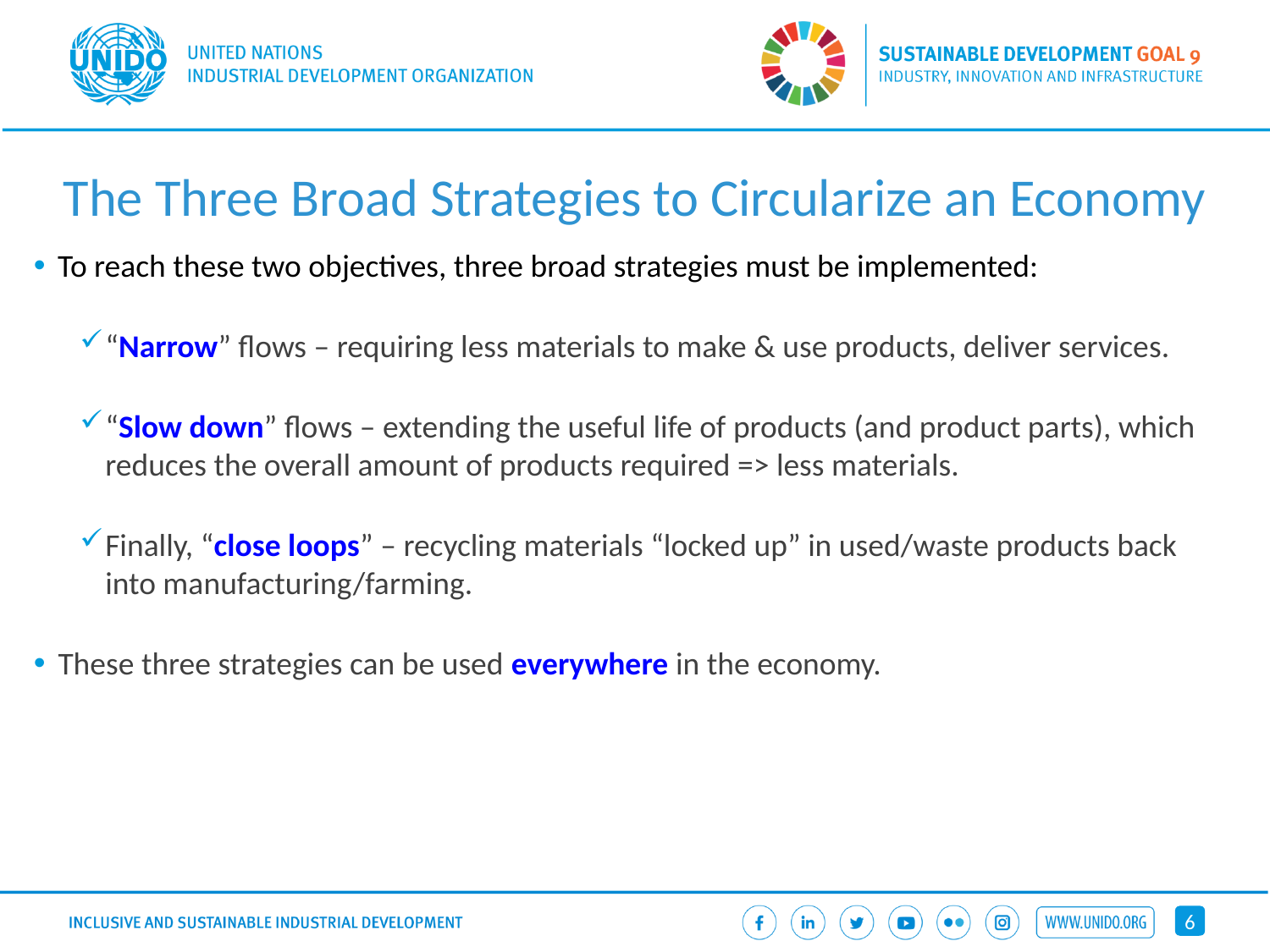

# The Three Broad Strategies to Circularize an Economy
To reach these two objectives, three broad strategies must be implemented:
“Narrow” flows – requiring less materials to make & use products, deliver services.
“Slow down” flows – extending the useful life of products (and product parts), which reduces the overall amount of products required => less materials.
Finally, “close loops” – recycling materials “locked up” in used/waste products back into manufacturing/farming.
These three strategies can be used everywhere in the economy.